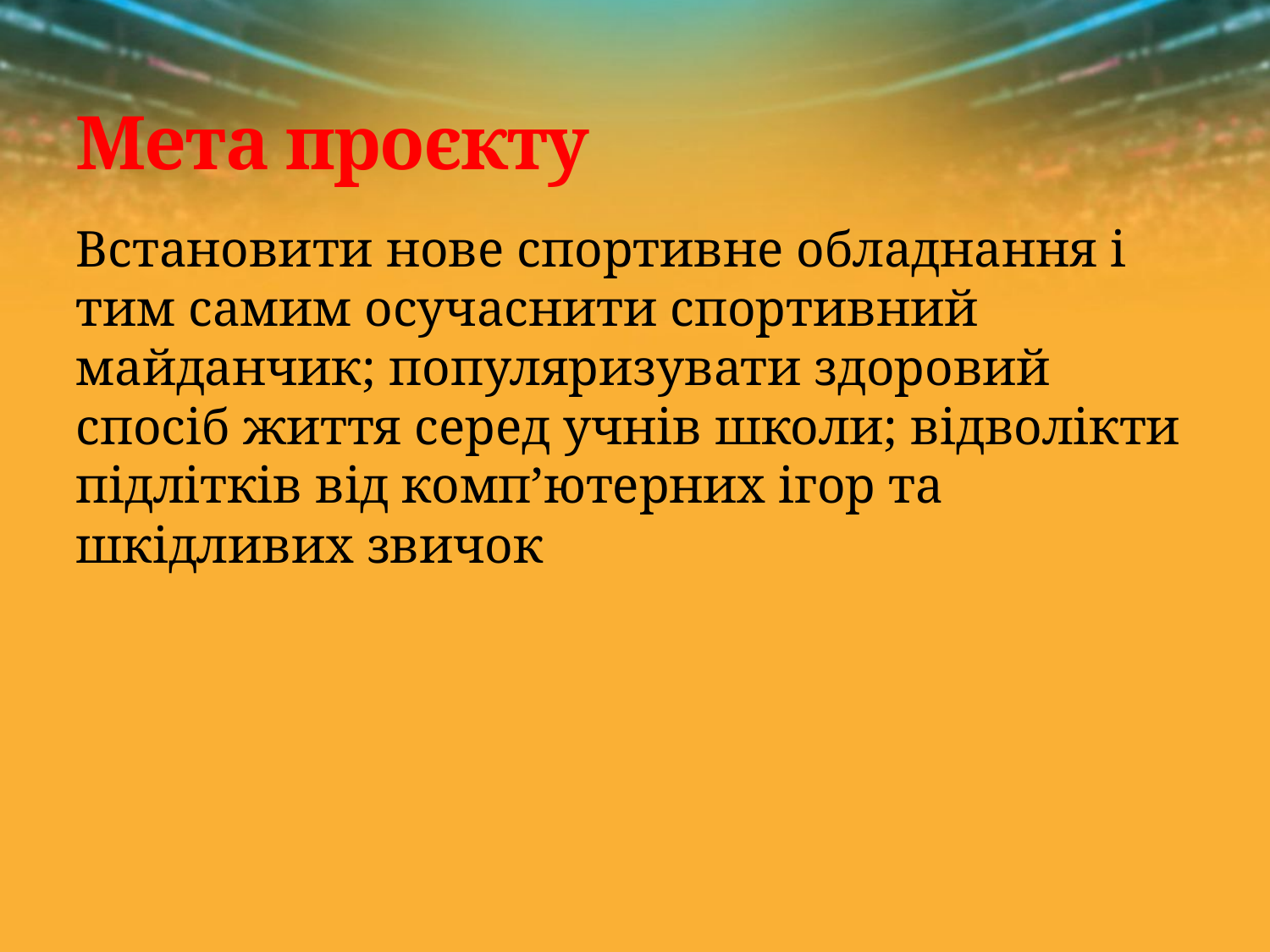

# Мета проєкту
Встановити нове спортивне обладнання і тим самим осучаснити спортивний майданчик; популяризувати здоровий спосіб життя серед учнів школи; відволікти підлітків від комп’ютерних ігор та шкідливих звичок